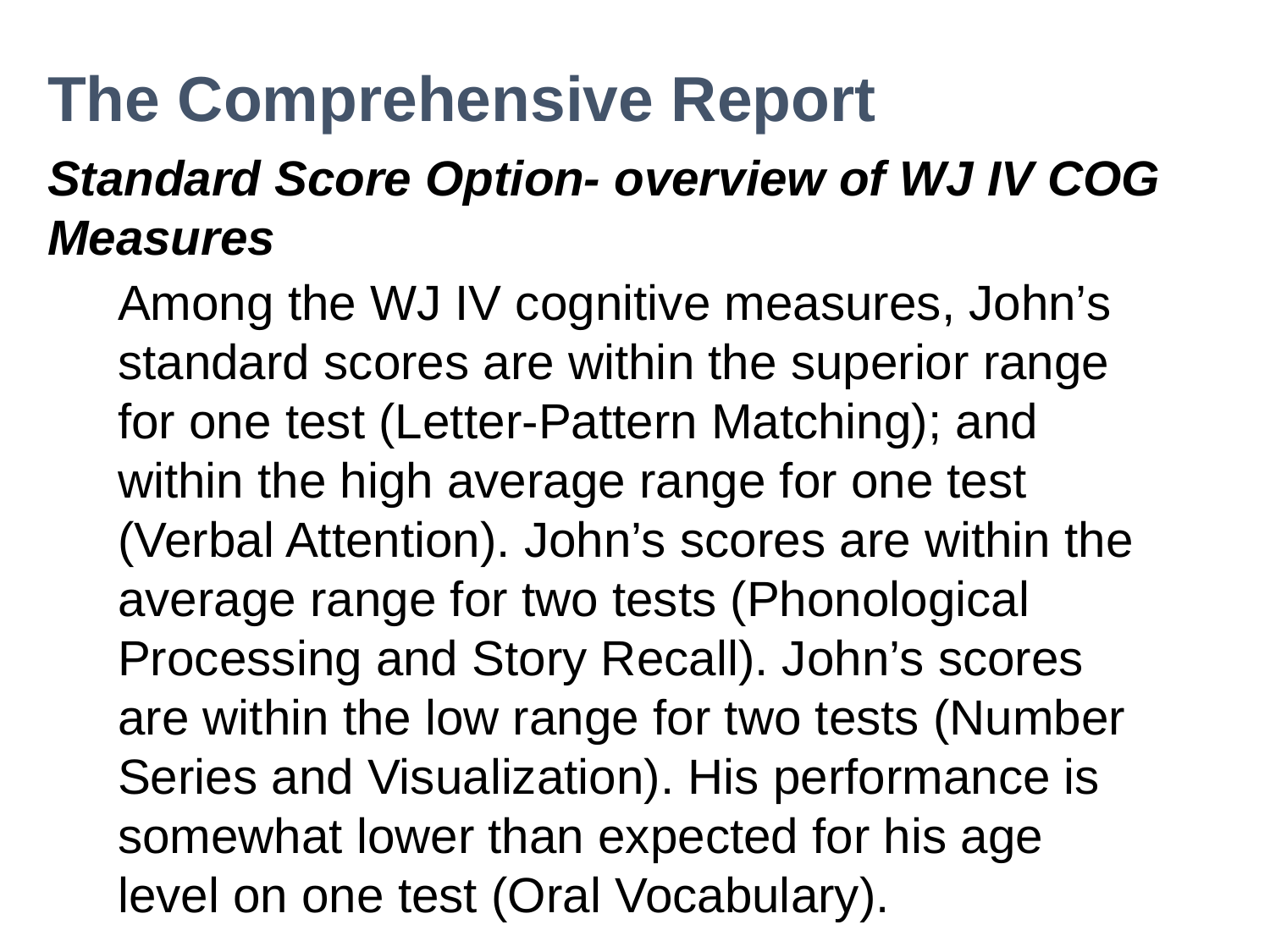

The Comprehensive Report
Standard Score Option- overview of WJ IV COG Measures
Among the WJ IV cognitive measures, John’s standard scores are within the superior range for one test (Letter-Pattern Matching); and within the high average range for one test (Verbal Attention). John’s scores are within the average range for two tests (Phonological Processing and Story Recall). John’s scores are within the low range for two tests (Number Series and Visualization). His performance is somewhat lower than expected for his age level on one test (Oral Vocabulary).